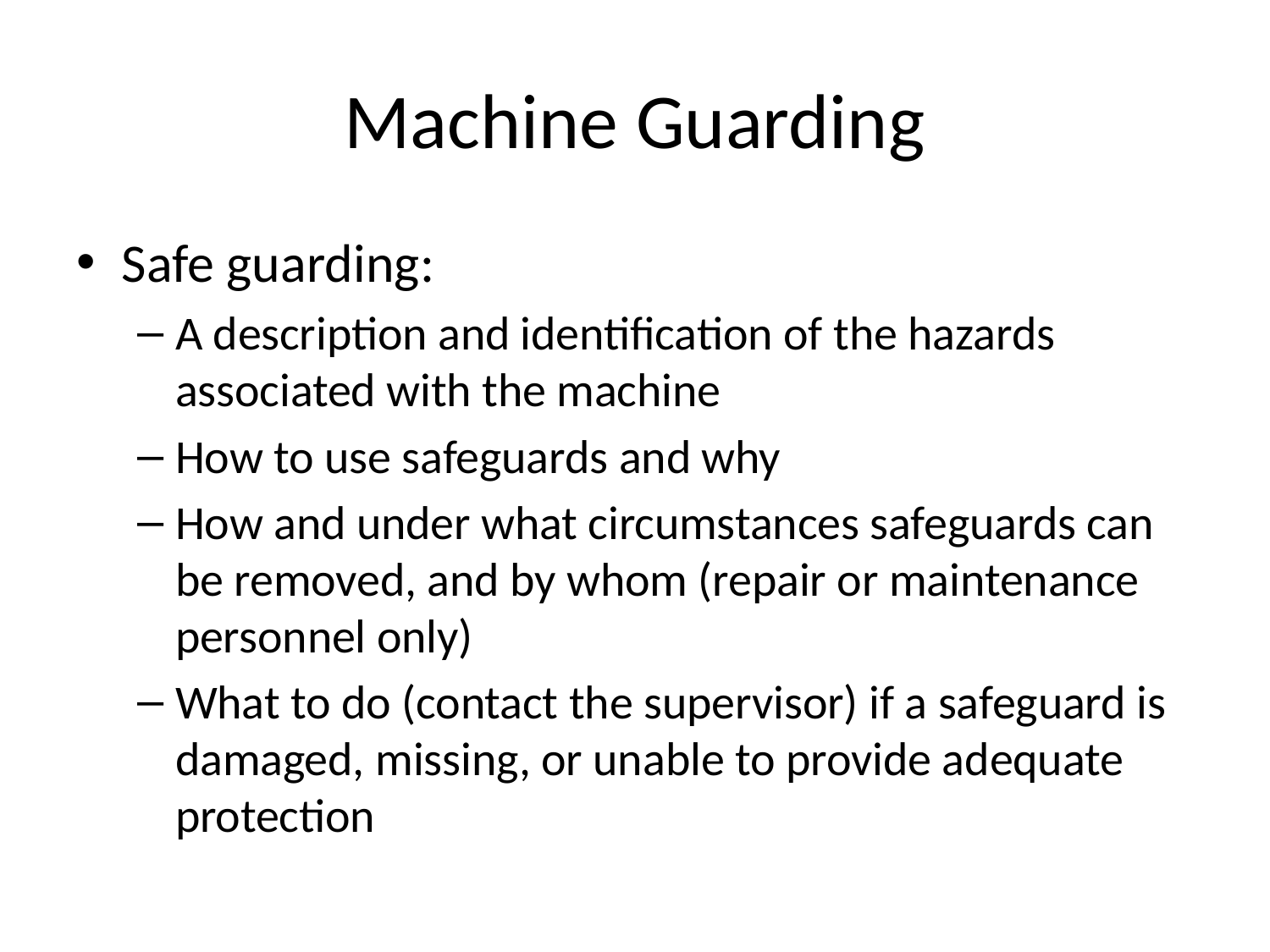

# Machine Guarding
Safe guarding:
A description and identification of the hazards associated with the machine
How to use safeguards and why
How and under what circumstances safeguards can be removed, and by whom (repair or maintenance personnel only)
What to do (contact the supervisor) if a safeguard is damaged, missing, or unable to provide adequate protection